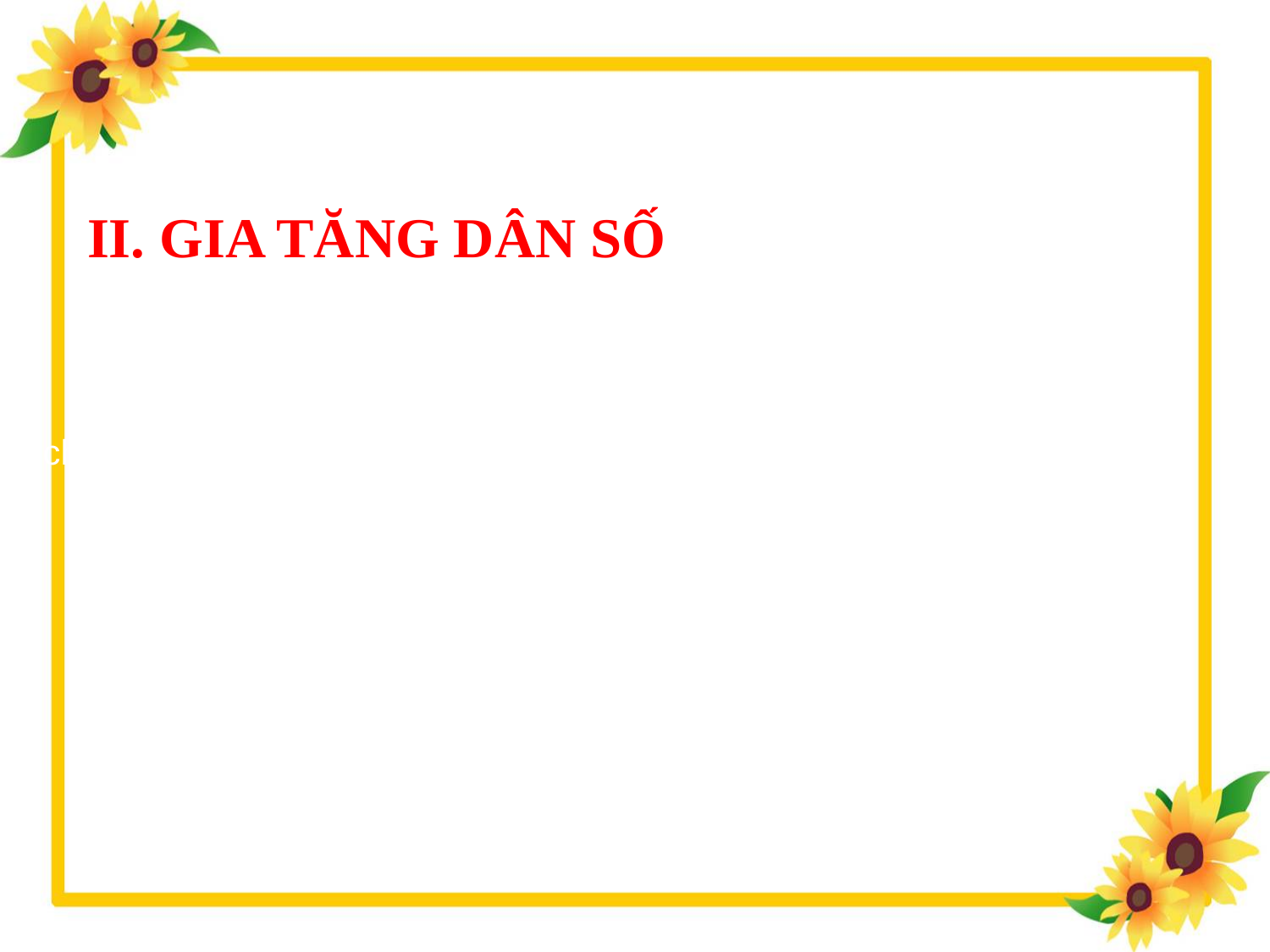

II. GIA TĂNG DÂN SỐ
+ chế độ gió